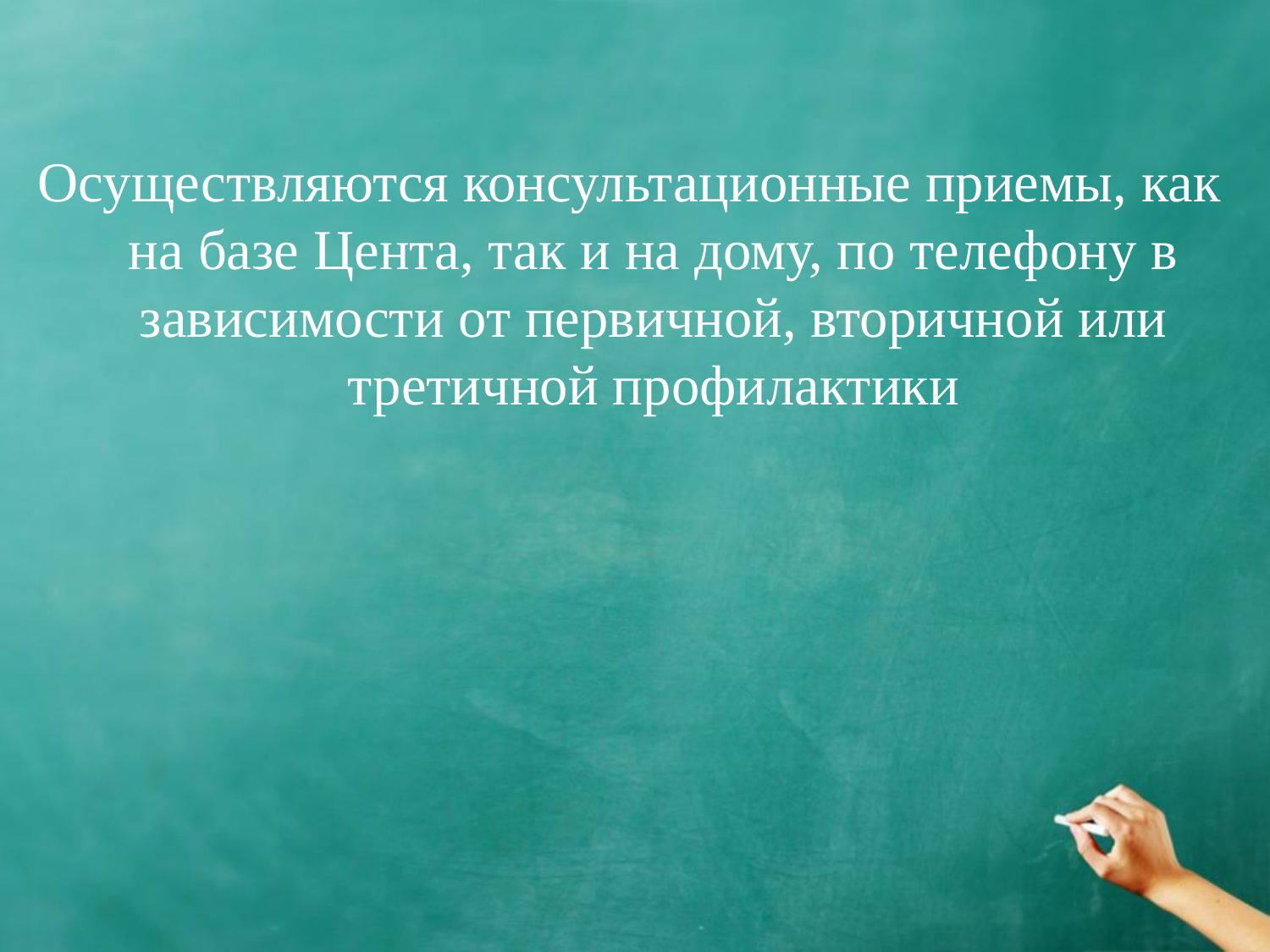

Осуществляются консультационные приемы, как на базе Цента, так и на дому, по телефону в зависимости от первичной, вторичной или третичной профилактики